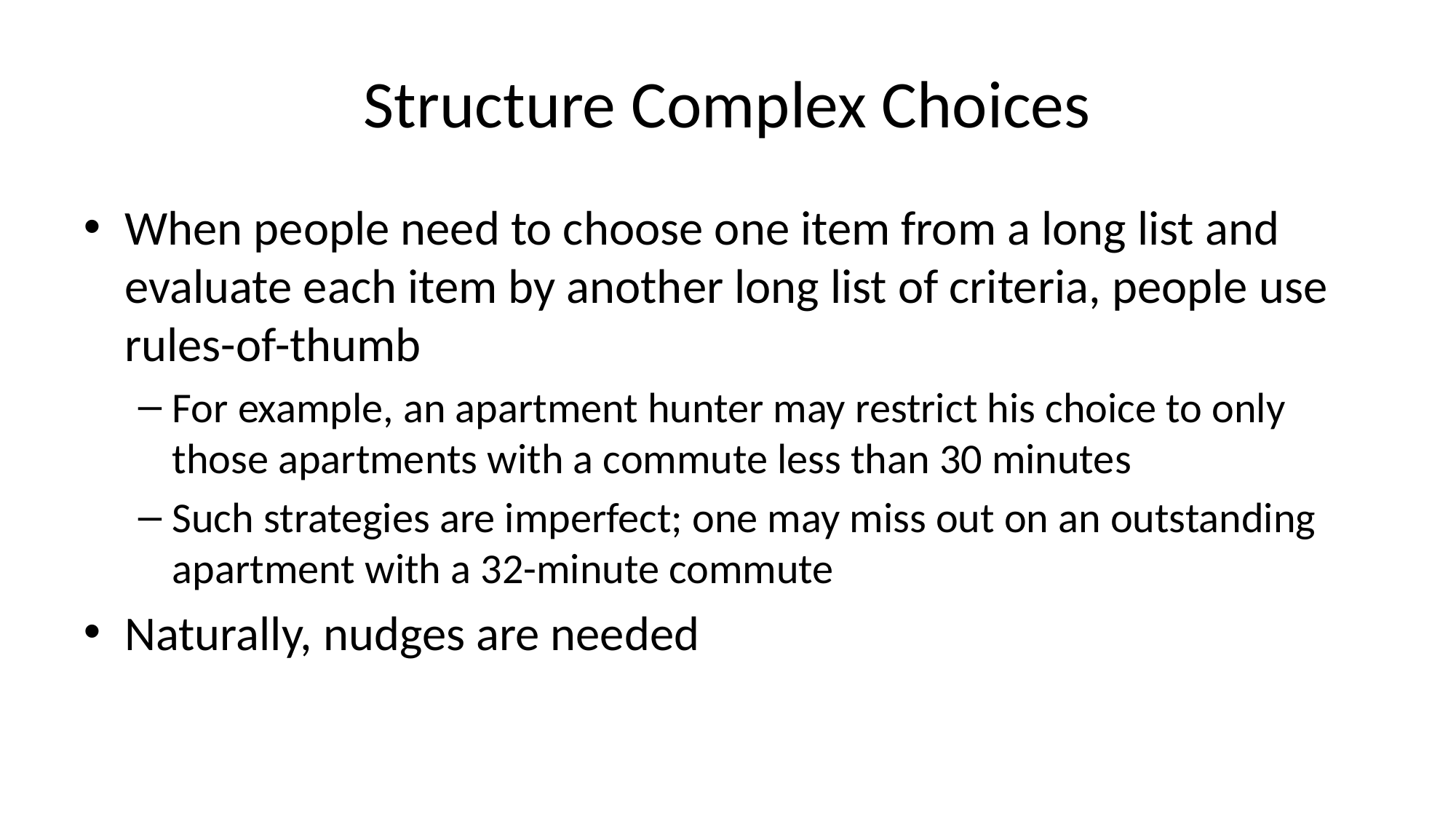

# Structure Complex Choices
When people need to choose one item from a long list and evaluate each item by another long list of criteria, people use rules-of-thumb
For example, an apartment hunter may restrict his choice to only those apartments with a commute less than 30 minutes
Such strategies are imperfect; one may miss out on an outstanding apartment with a 32-minute commute
Naturally, nudges are needed